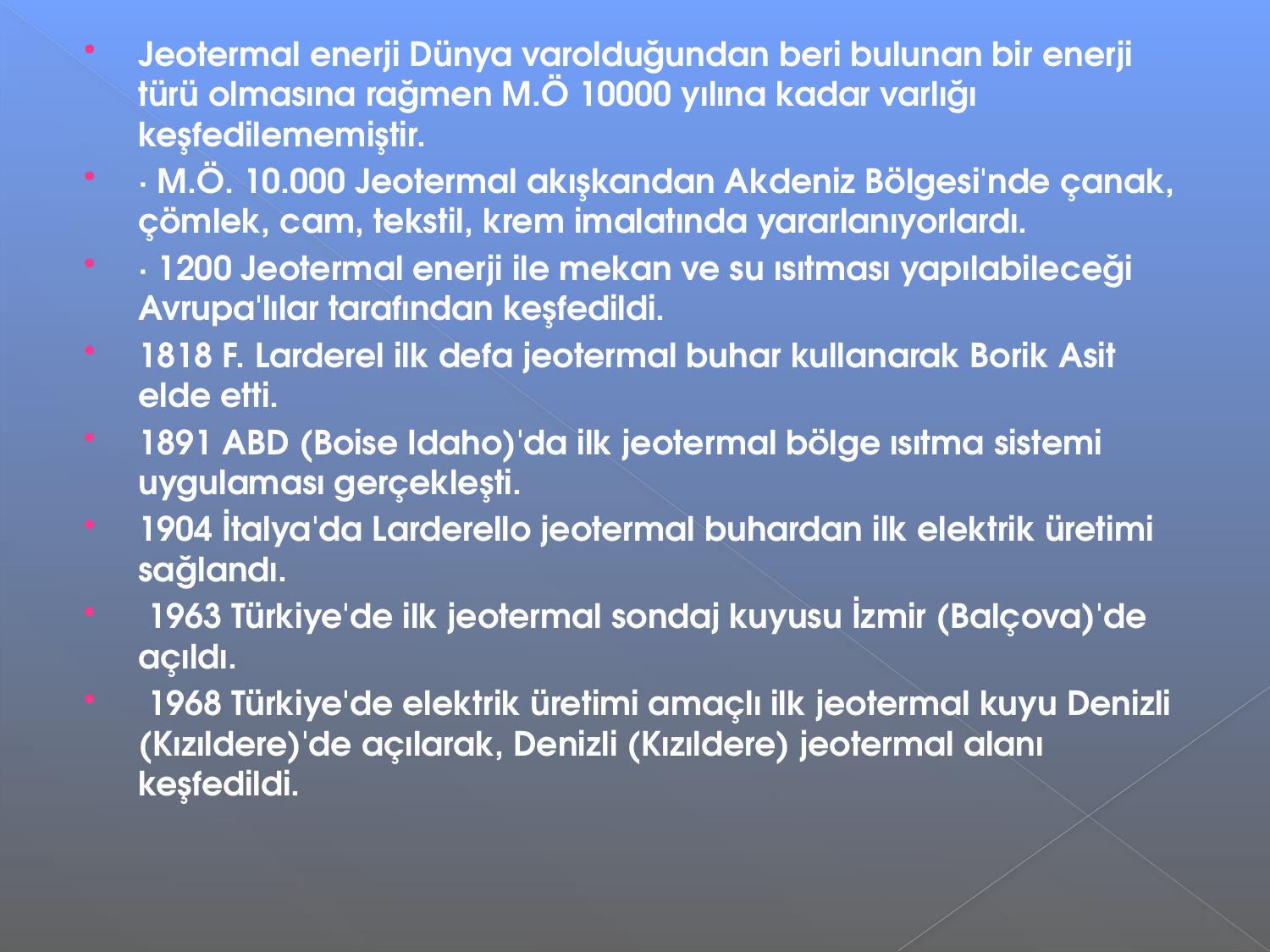

Jeotermal enerji Dünya varolduğundan beri bulunan bir enerji türü olmasına rağmen M.Ö 10000 yılına kadar varlığı keşfedilememiştir.
· M.Ö. 10.000 Jeotermal akışkandan Akdeniz Bölgesi'nde çanak, çömlek, cam, tekstil, krem imalatında yararlanıyorlardı.
· 1200 Jeotermal enerji ile mekan ve su ısıtması yapılabileceği Avrupa'lılar tarafından keşfedildi.
1818 F. Larderel ilk defa jeotermal buhar kullanarak Borik Asit elde etti.
1891 ABD (Boise Idaho)'da ilk jeotermal bölge ısıtma sistemi uygulaması gerçekleşti.
1904 İtalya'da Larderello jeotermal buhardan ilk elektrik üretimi sağlandı.
 1963 Türkiye'de ilk jeotermal sondaj kuyusu İzmir (Balçova)'de açıldı.
 1968 Türkiye'de elektrik üretimi amaçlı ilk jeotermal kuyu Denizli (Kızıldere)'de açılarak, Denizli (Kızıldere) jeotermal alanı keşfedildi.